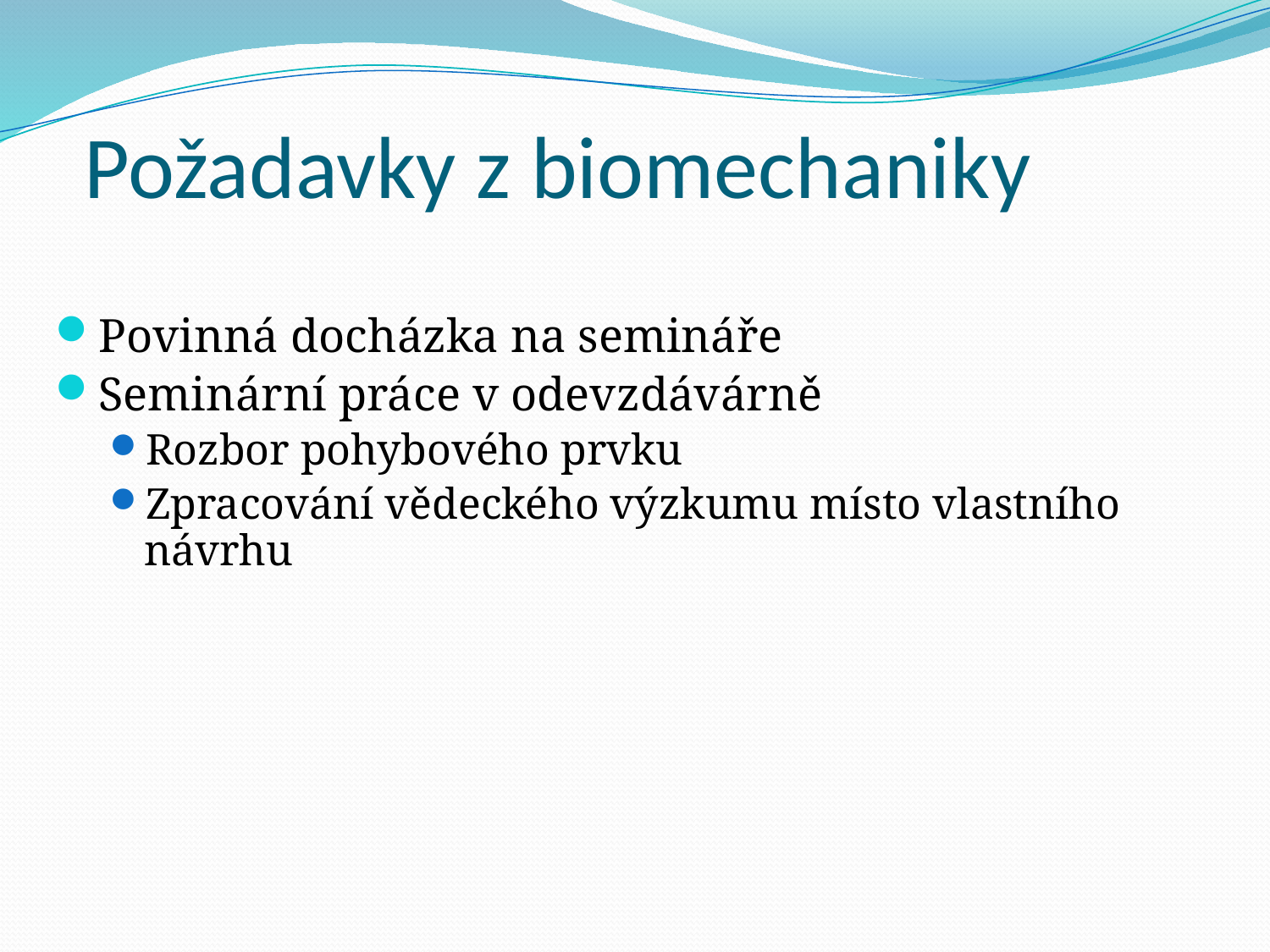

Požadavky z biomechaniky
Povinná docházka na semináře
Seminární práce v odevzdávárně
Rozbor pohybového prvku
Zpracování vědeckého výzkumu místo vlastního návrhu